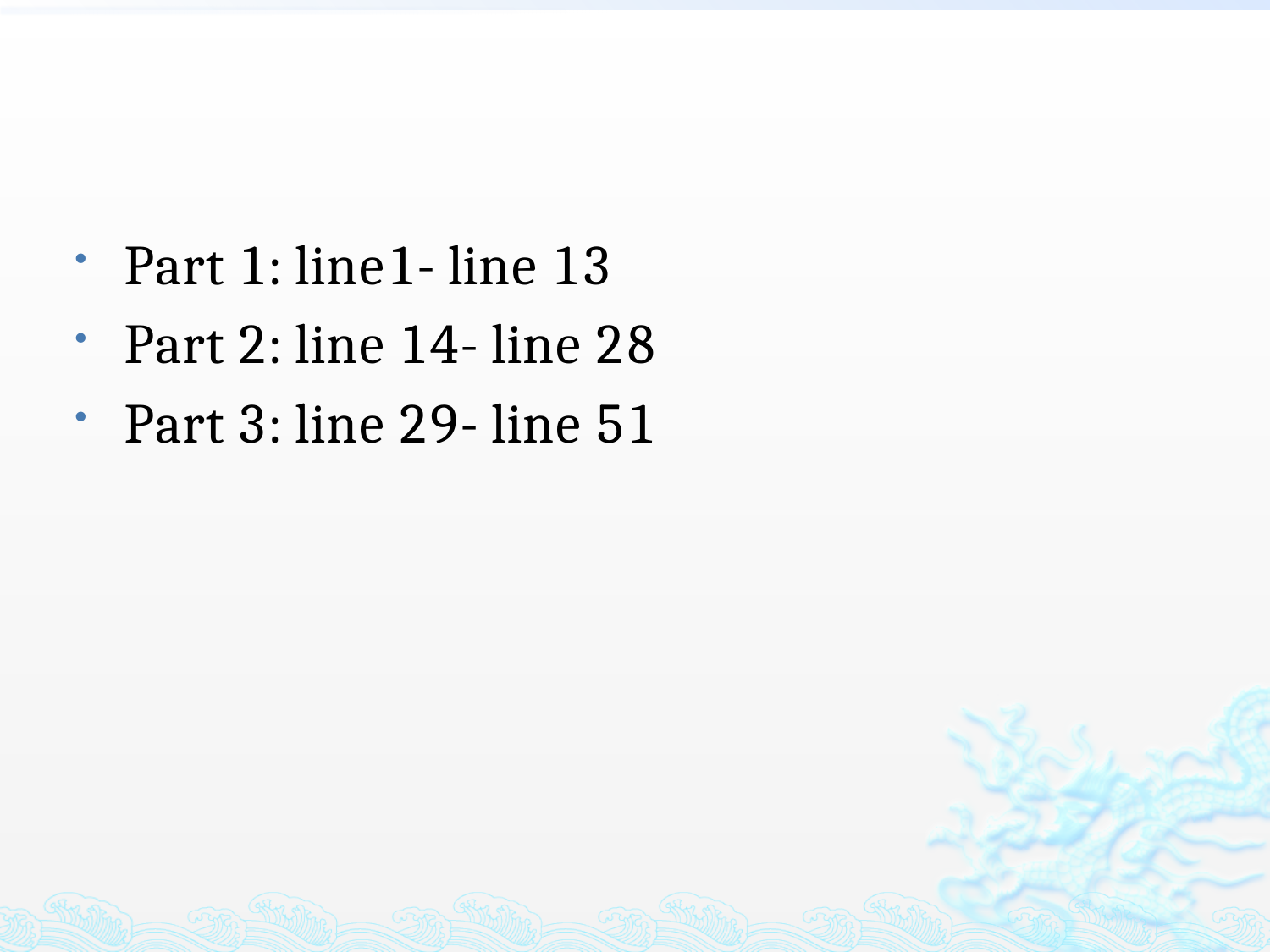

#
Part 1: line1- line 13
Part 2: line 14- line 28
Part 3: line 29- line 51